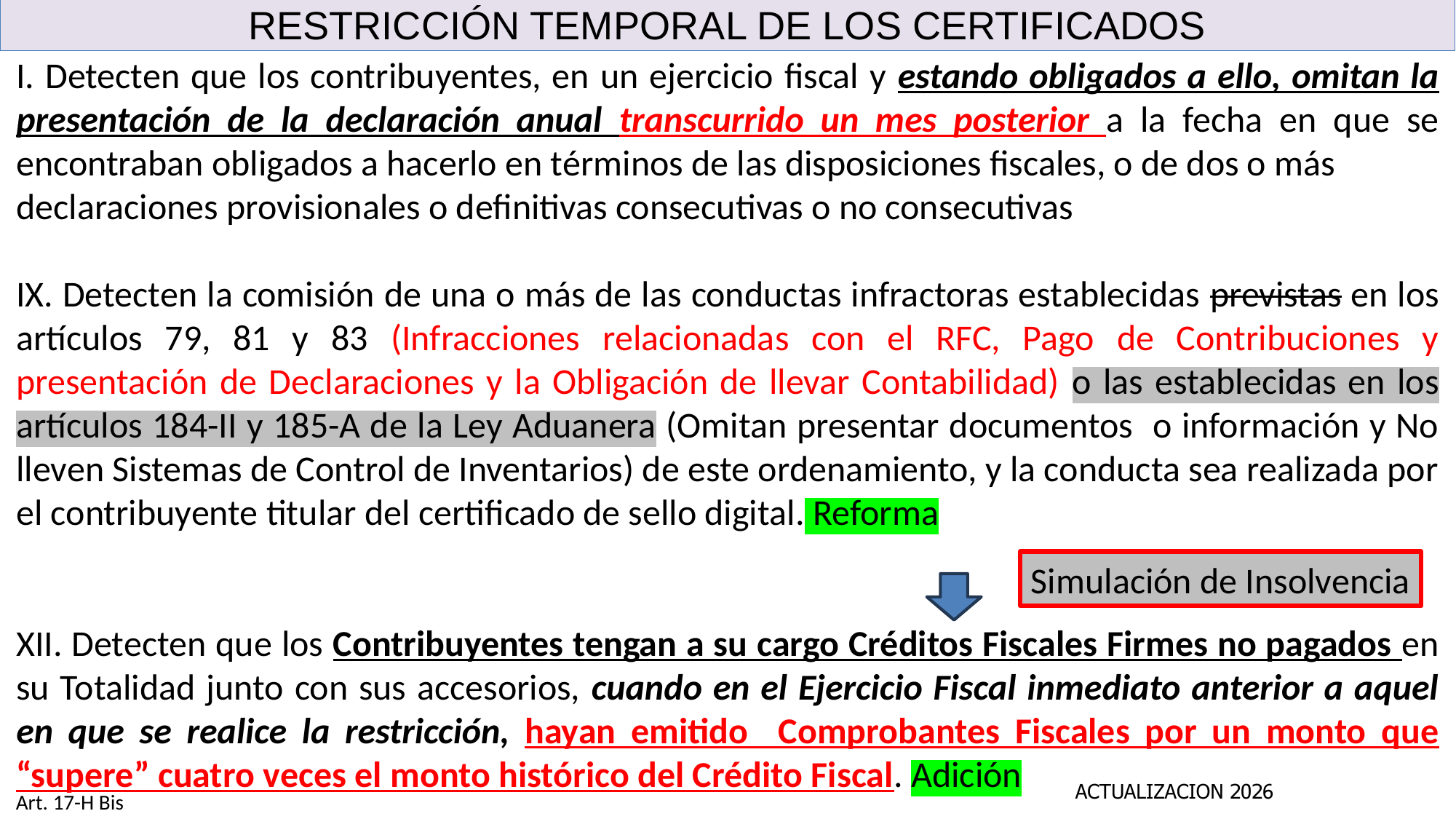

# RESTRICCIÓN TEMPORAL DE LOS CERTIFICADOS
I. Detecten que los contribuyentes, en un ejercicio fiscal y estando obligados a ello, omitan la presentación de la declaración anual transcurrido un mes posterior a la fecha en que se encontraban obligados a hacerlo en términos de las disposiciones fiscales, o de dos o más
declaraciones provisionales o definitivas consecutivas o no consecutivas

IX. Detecten la comisión de una o más de las conductas infractoras establecidas previstas en los artículos 79, 81 y 83 (Infracciones relacionadas con el RFC, Pago de Contribuciones y presentación de Declaraciones y la Obligación de llevar Contabilidad) o las establecidas en los artículos 184-II y 185-A de la Ley Aduanera (Omitan presentar documentos  o información y No lleven Sistemas de Control de Inventarios) de este ordenamiento, y la conducta sea realizada por el contribuyente titular del certificado de sello digital. Reforma

XII. Detecten que los Contribuyentes tengan a su cargo Créditos Fiscales Firmes no pagados en su Totalidad junto con sus accesorios, cuando en el Ejercicio Fiscal inmediato anterior a aquel en que se realice la restricción, hayan emitido  Comprobantes Fiscales por un monto que “supere” cuatro veces el monto histórico del Crédito Fiscal. Adición

Simulación de Insolvencia

ACTUALIZACION 2026
Art. 17-H Bis